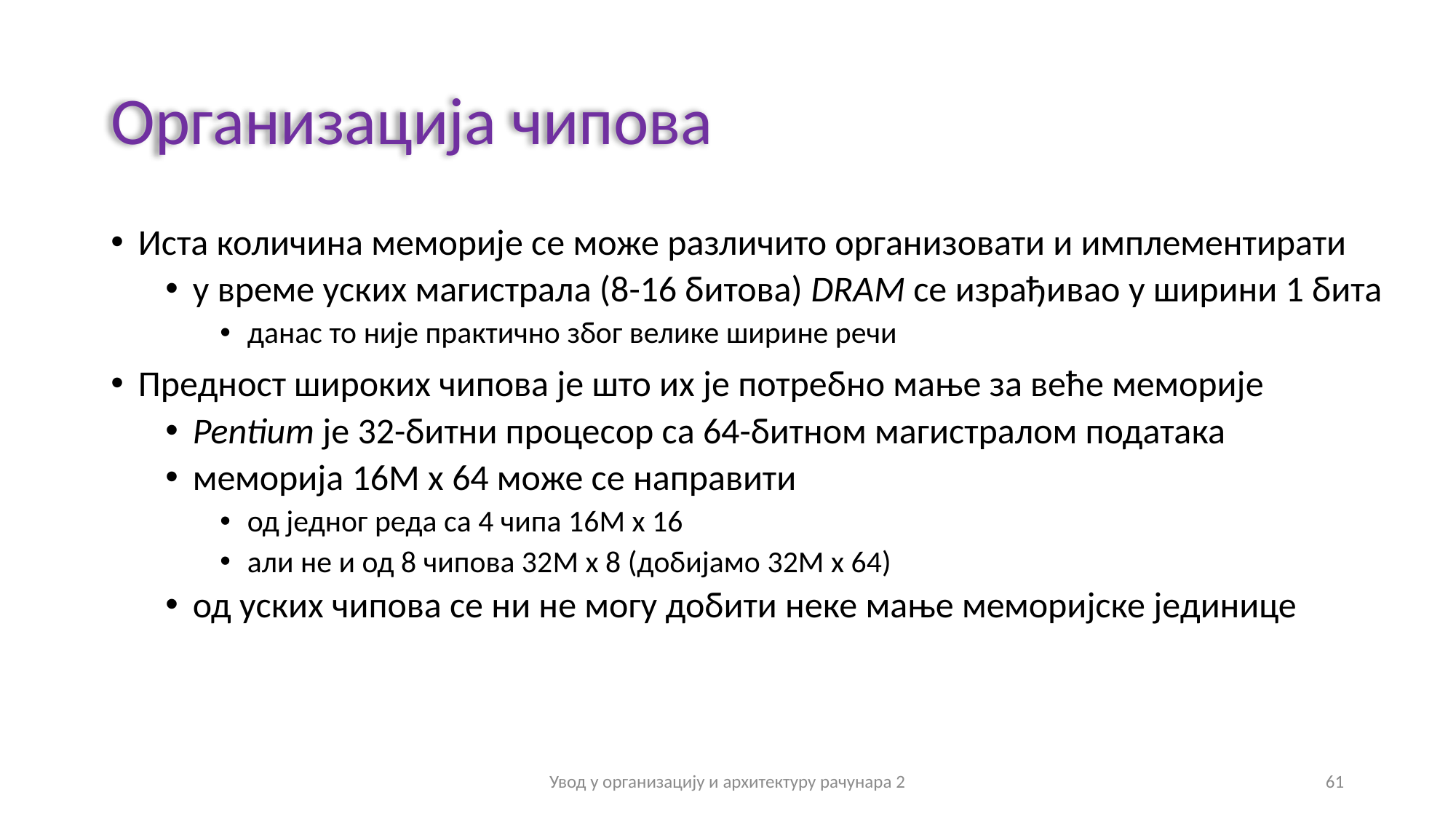

# Организација чипова
Иста количина меморије се може различито организовати и имплементирати
у време уских магистрала (8-16 битова) DRAM се израђивао у ширини 1 бита
данас то није практично због велике ширине речи
Предност широких чипова је што их је потребно мање за веће меморије
Pentium је 32-битни процесор са 64-битном магистралом података
меморија 16М х 64 може се направити
од једног реда са 4 чипа 16М х 16
али не и од 8 чипова 32М х 8 (добијамо 32М х 64)
од уских чипова се ни не могу добити неке мање меморијске јединице
Увод у организацију и архитектуру рачунара 2
61